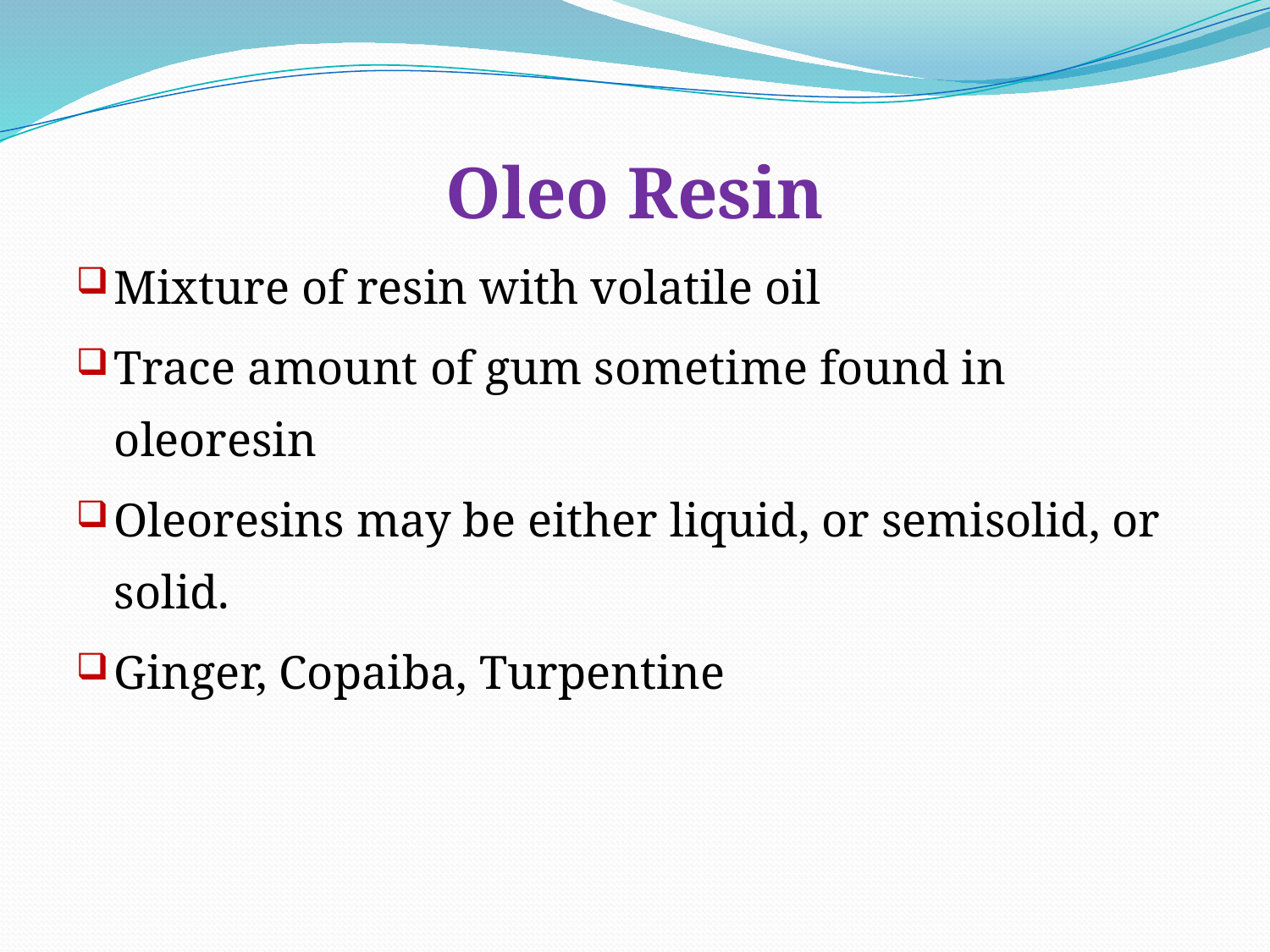

Oleo Resin
Mixture of resin with volatile oil
Trace amount of gum sometime found in oleoresin
Oleoresins may be either liquid, or semisolid, or solid.
Ginger, Copaiba, Turpentine